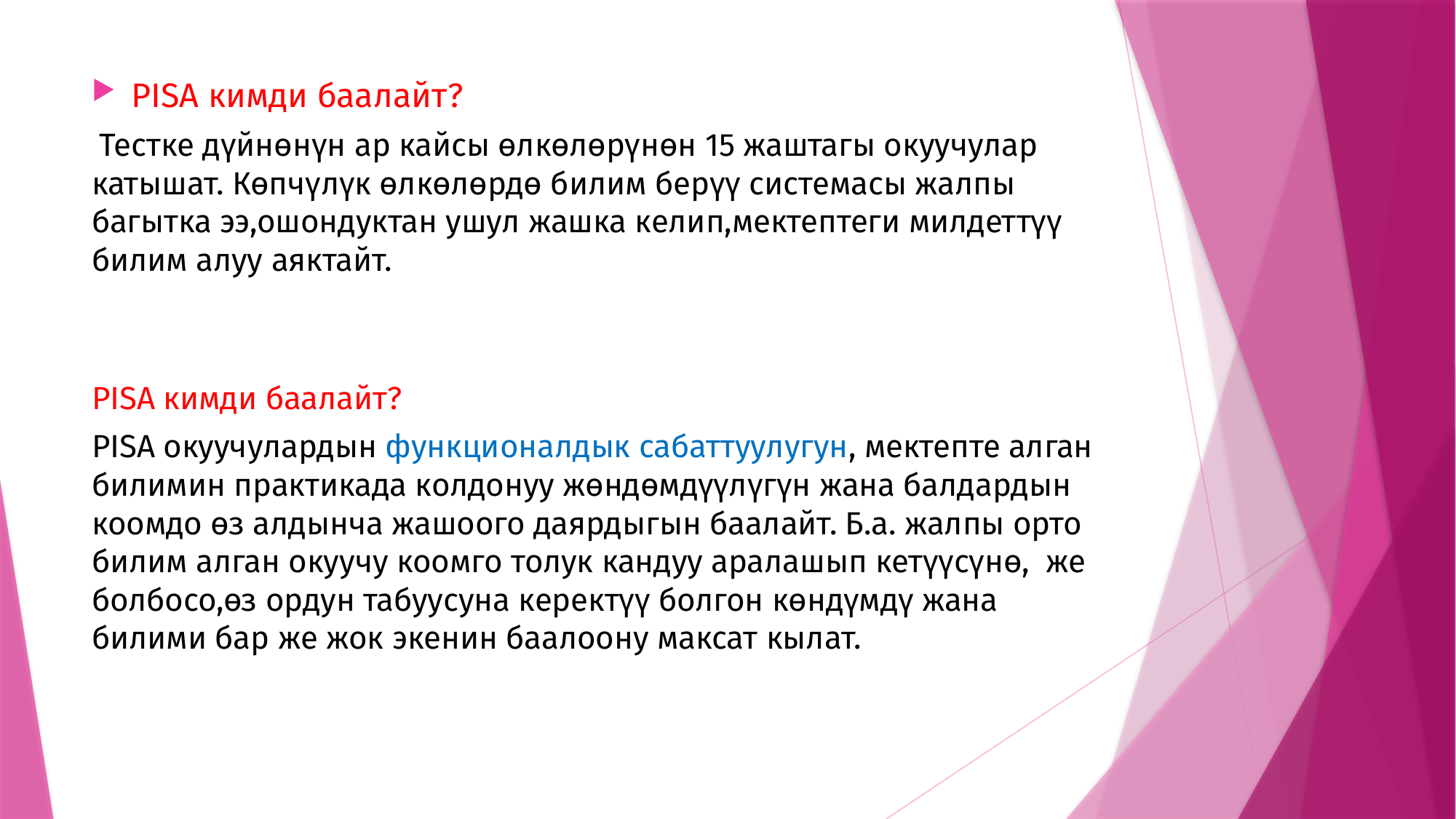

PISA кимди баалайт?
 Тестке дүйнөнүн ар кайсы өлкөлөрүнөн 15 жаштагы окуучулар катышат. Көпчүлүк өлкөлөрдө билим берүү системасы жалпы багытка ээ,ошондуктан ушул жашка келип,мектептеги милдеттүү билим алуу аяктайт.

PISA кимди баалайт?
PISA окуучулардын функционалдык сабаттуулугун, мектепте алган билимин практикада колдонуу жөндөмдүүлүгүн жана балдардын коомдо өз алдынча жашоого даярдыгын баалайт. Б.а. жалпы орто билим алган окуучу коомго толук кандуу аралашып кетүүсүнө,  же болбосо,өз ордун табуусуна керектүү болгон көндүмдү жана билими бар же жок экенин баалоону максат кылат.